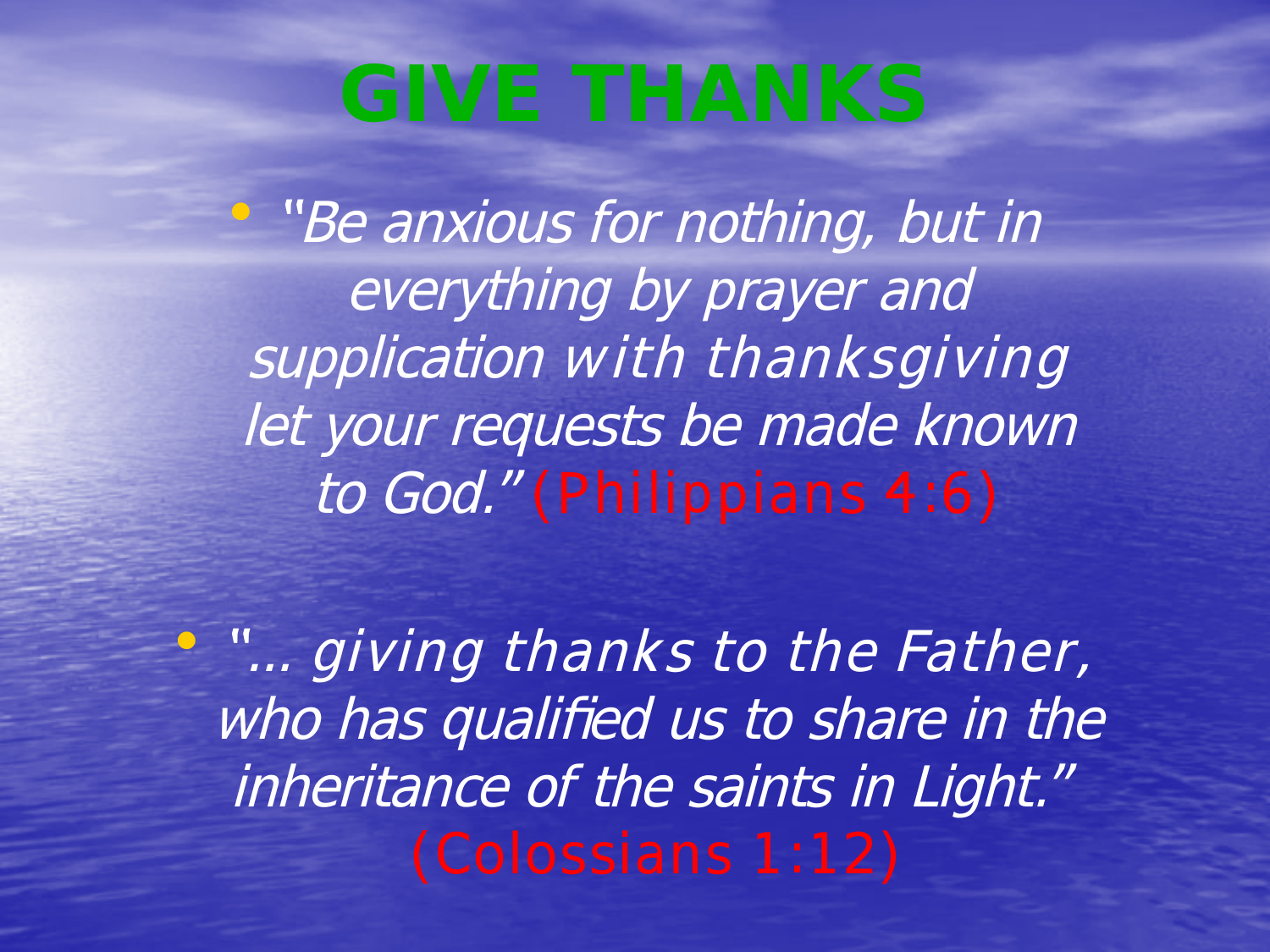

# GIVE THANKS
“Be anxious for nothing, but in everything by prayer and supplication with thanksgiving let your requests be made known to God.” (Philippians 4:6)

“… giving thanks to the Father, who has qualified us to share in the inheritance of the saints in Light.”  (Colossians 1:12)